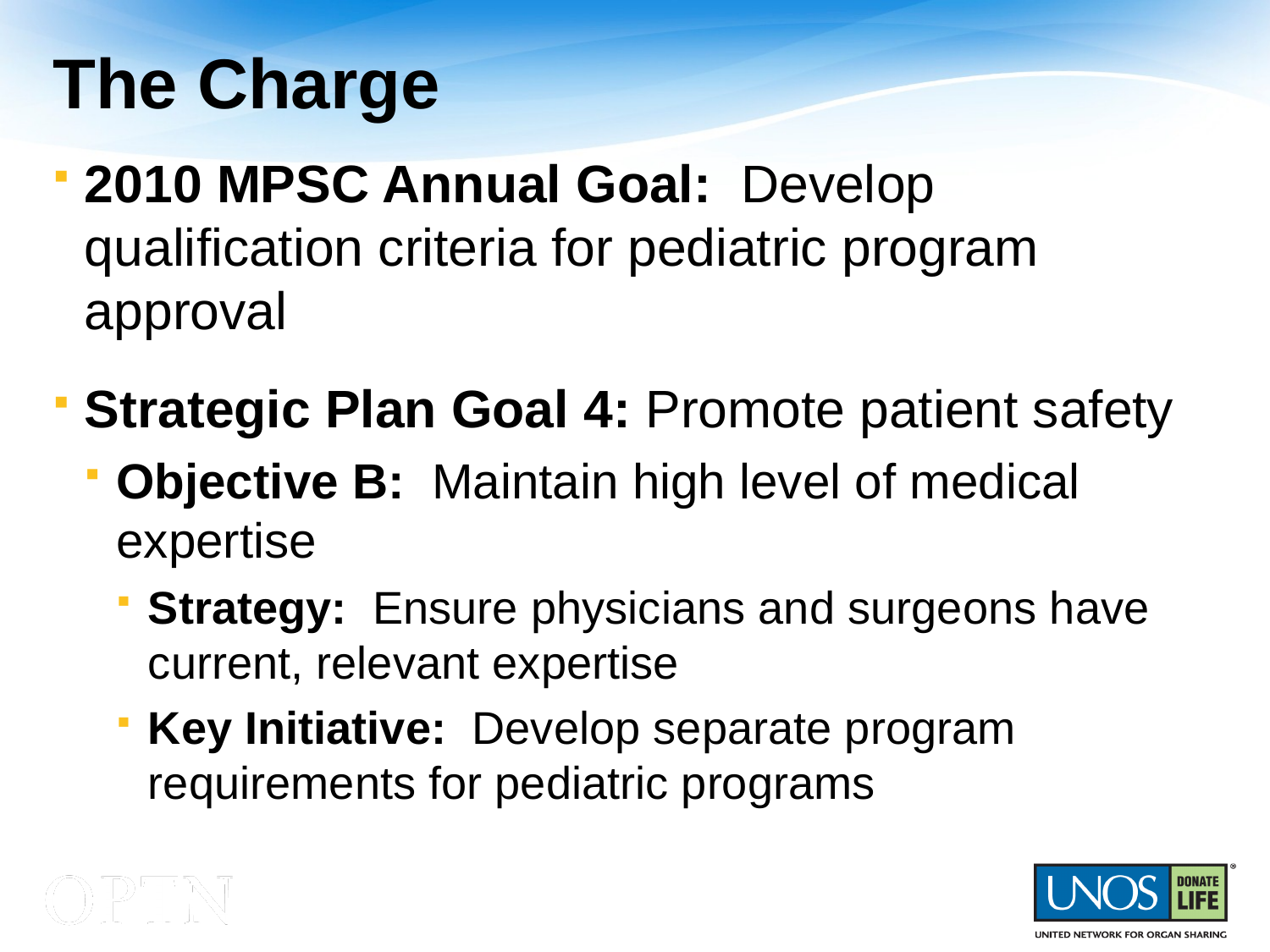

# The Charge
2010 MPSC Annual Goal:  Develop qualification criteria for pediatric program approval
Strategic Plan Goal 4: Promote patient safety
Objective B:  Maintain high level of medical expertise
Strategy:  Ensure physicians and surgeons have current, relevant expertise
Key Initiative:  Develop separate program requirements for pediatric programs